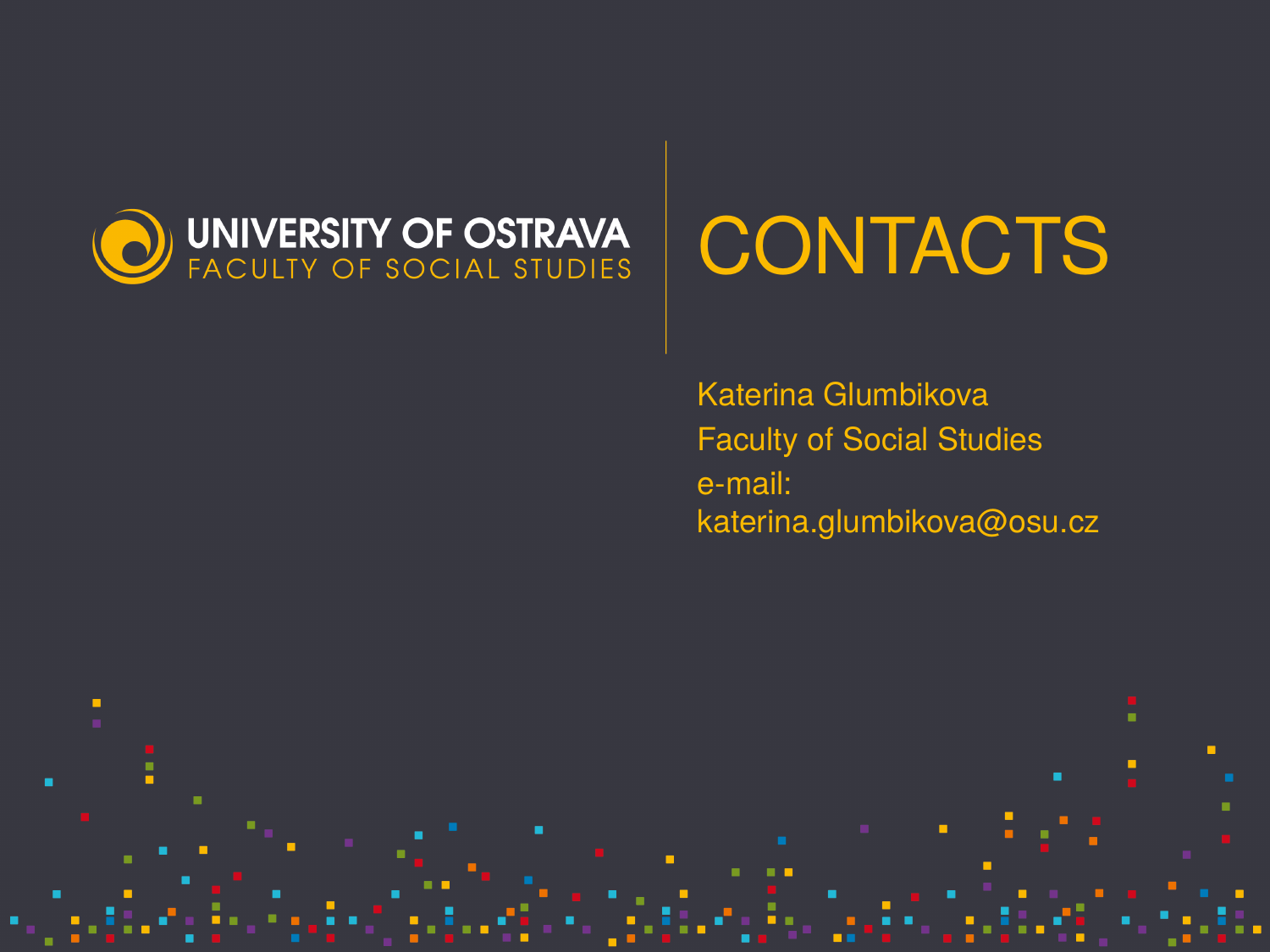

CONTACTS

Katerina Glumbikova
Faculty of Social Studies
e-mail: katerina.glumbikova@osu.cz